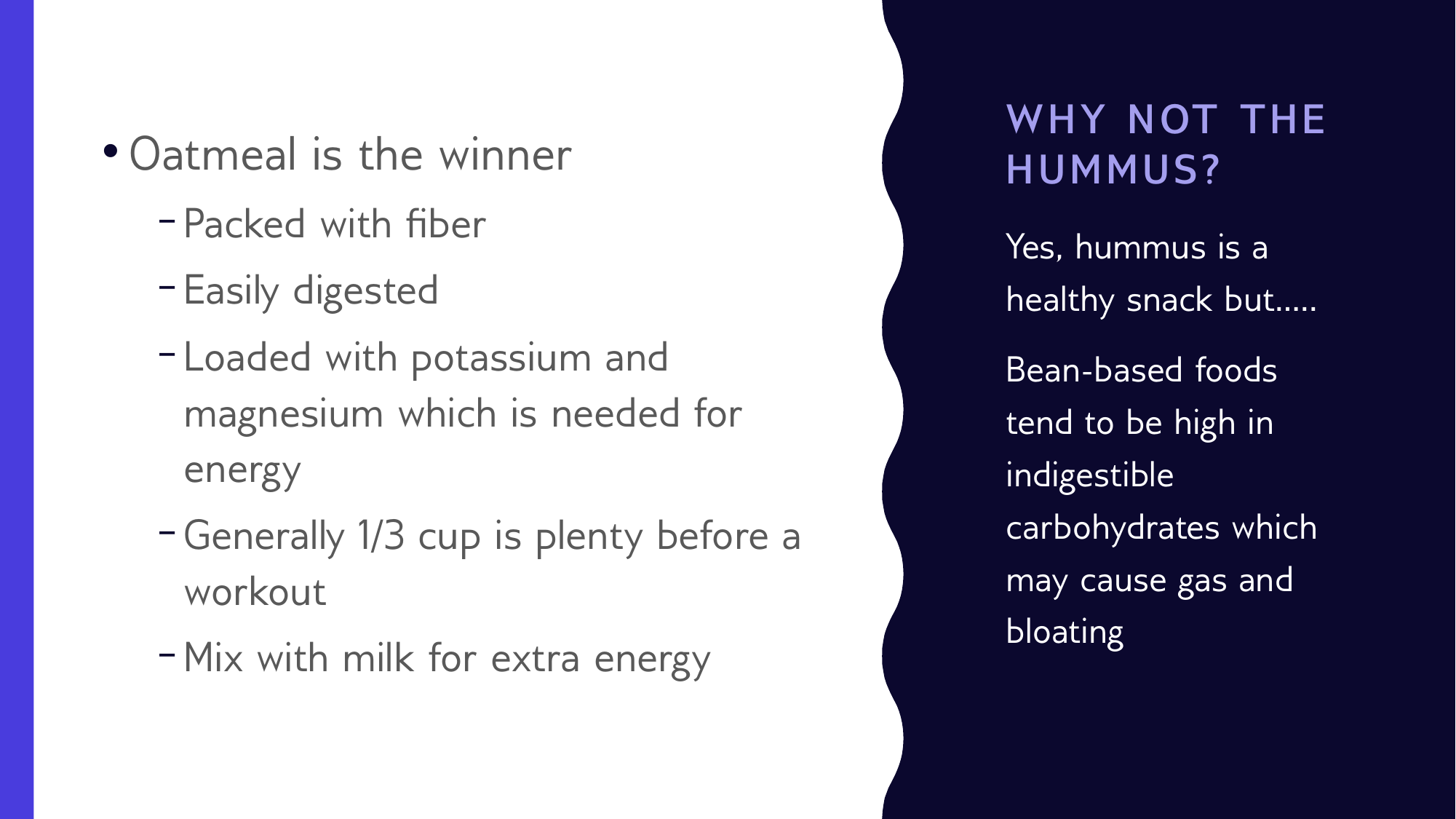

# Why not the hummus?
Oatmeal is the winner
Packed with fiber
Easily digested
Loaded with potassium and magnesium which is needed for energy
Generally 1/3 cup is plenty before a workout
Mix with milk for extra energy
Yes, hummus is a healthy snack but…..
Bean-based foods tend to be high in indigestible carbohydrates which may cause gas and bloating